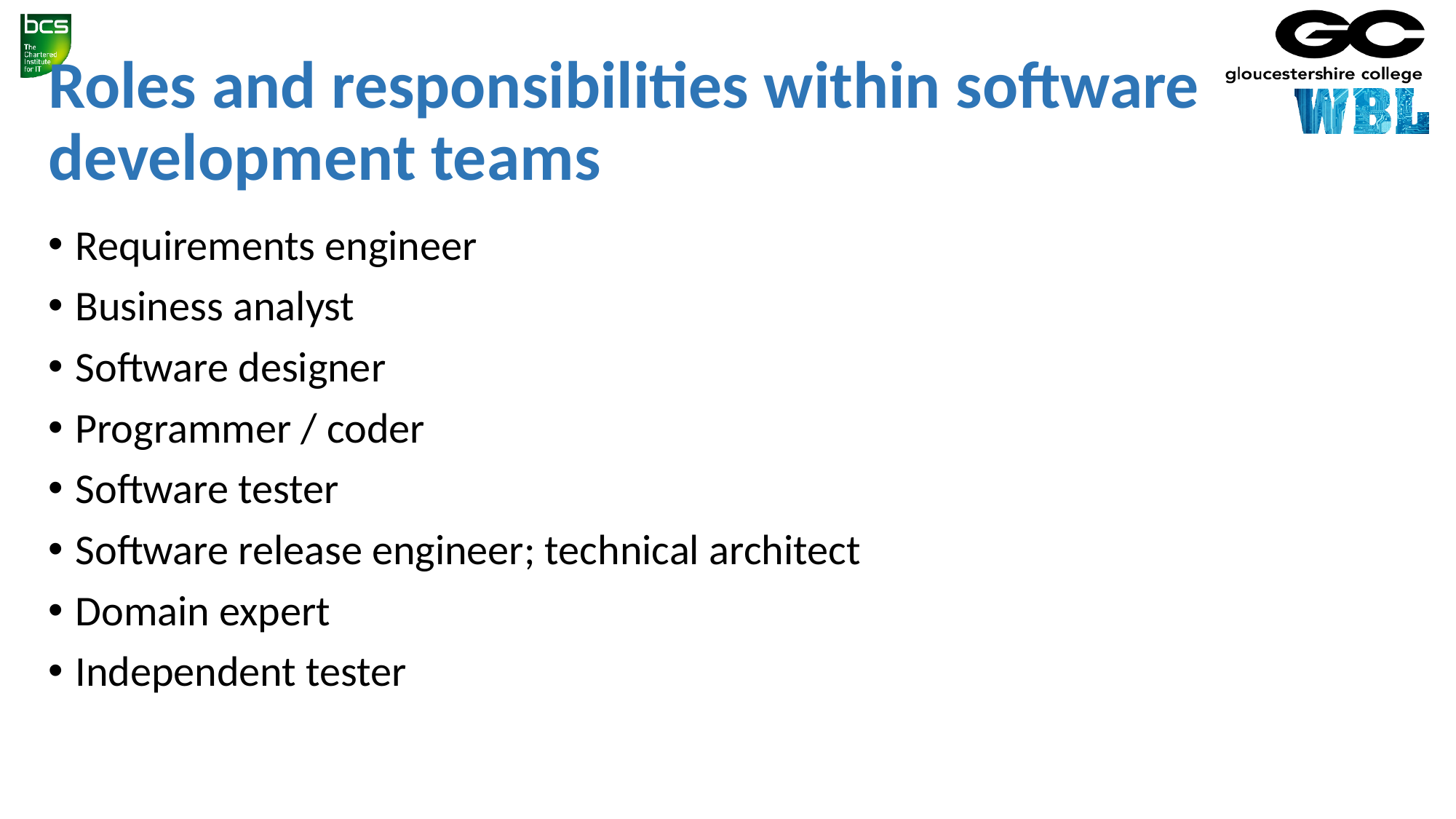

# Roles and responsibilities within software development teams
Requirements engineer
Business analyst
Software designer
Programmer / coder
Software tester
Software release engineer; technical architect
Domain expert
Independent tester